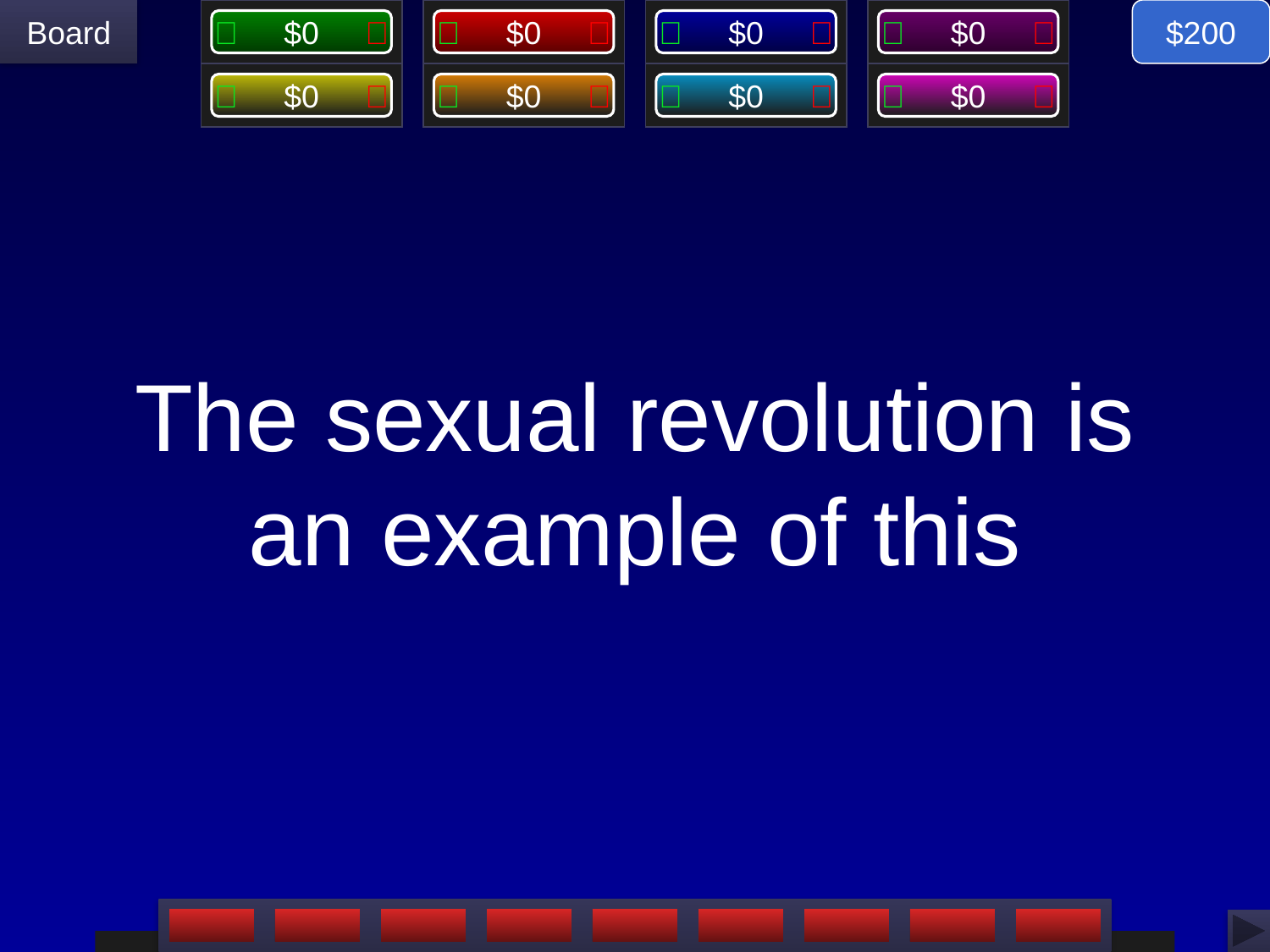

$200
# The sexual revolution is an example of this